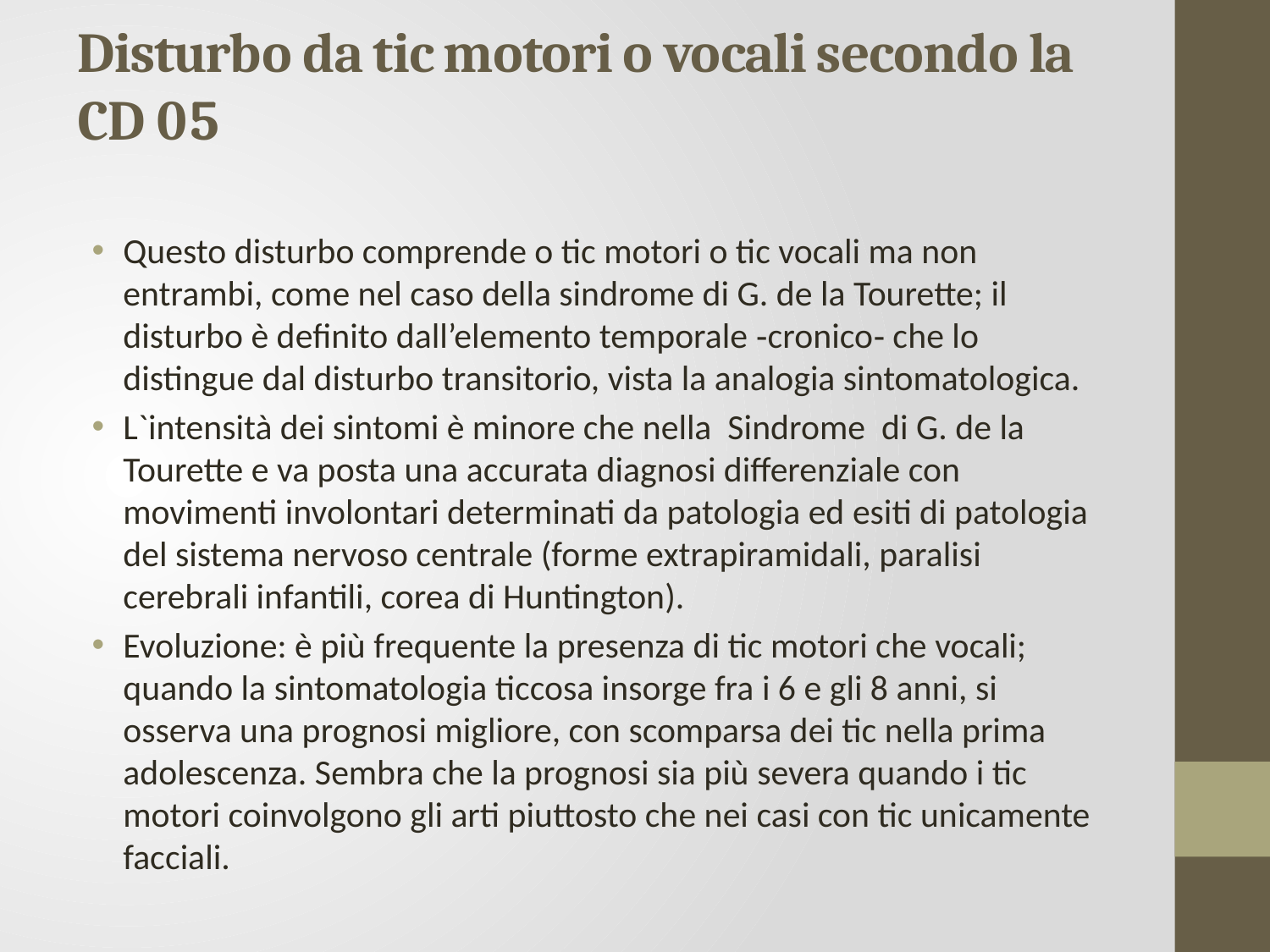

# Disturbo da tic motori o vocali secondo la CD 05
Questo disturbo comprende o tic motori o tic vocali ma non entrambi, come nel caso della sindrome di G. de la Tourette; il disturbo è definito dall’elemento temporale ‑cronico‑ che lo distingue dal disturbo transitorio, vista la analogia sintomatologica.
L`intensità dei sintomi è minore che nella  Sindrome  di G. de la Tourette e va posta una accurata diagnosi differenziale con movimenti involontari determinati da patologia ed esiti di patologia del sistema nervoso centrale (forme extrapiramidali, paralisi cerebrali infantili, corea di Huntington).
Evoluzione: è più frequente la presenza di tic motori che vocali; quando la sintomatologia ticcosa insorge fra i 6 e gli 8 anni, si osserva una prognosi migliore, con scomparsa dei tic nella prima adolescenza. Sembra che la prognosi sia più severa quando i tic motori coinvolgono gli arti piuttosto che nei casi con tic unicamente facciali.